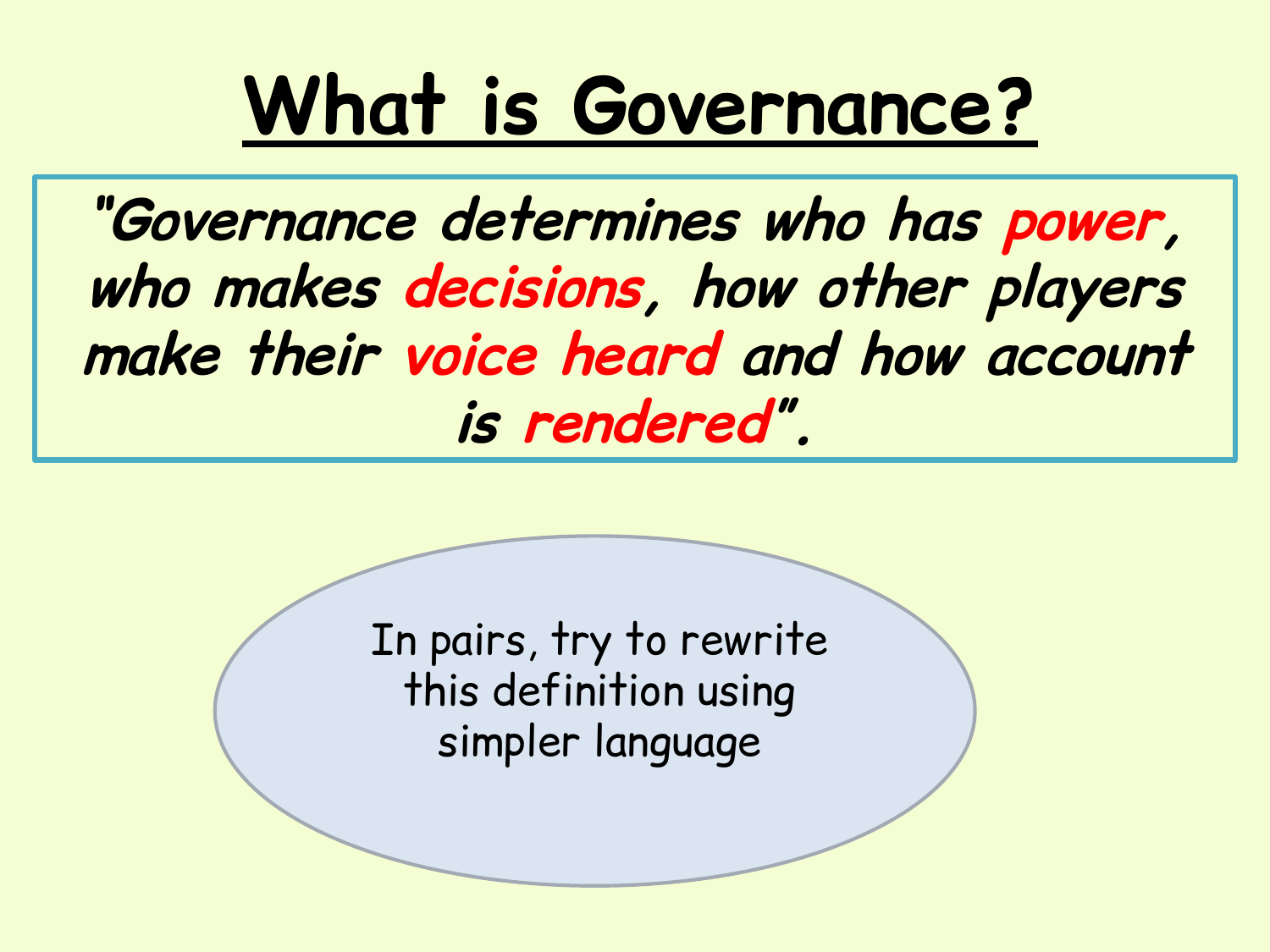

# What is Governance?
“Governance determines who has power, who makes decisions, how other players make their voice heard and how account is rendered”.

In pairs, try to rewrite this definition using simpler language